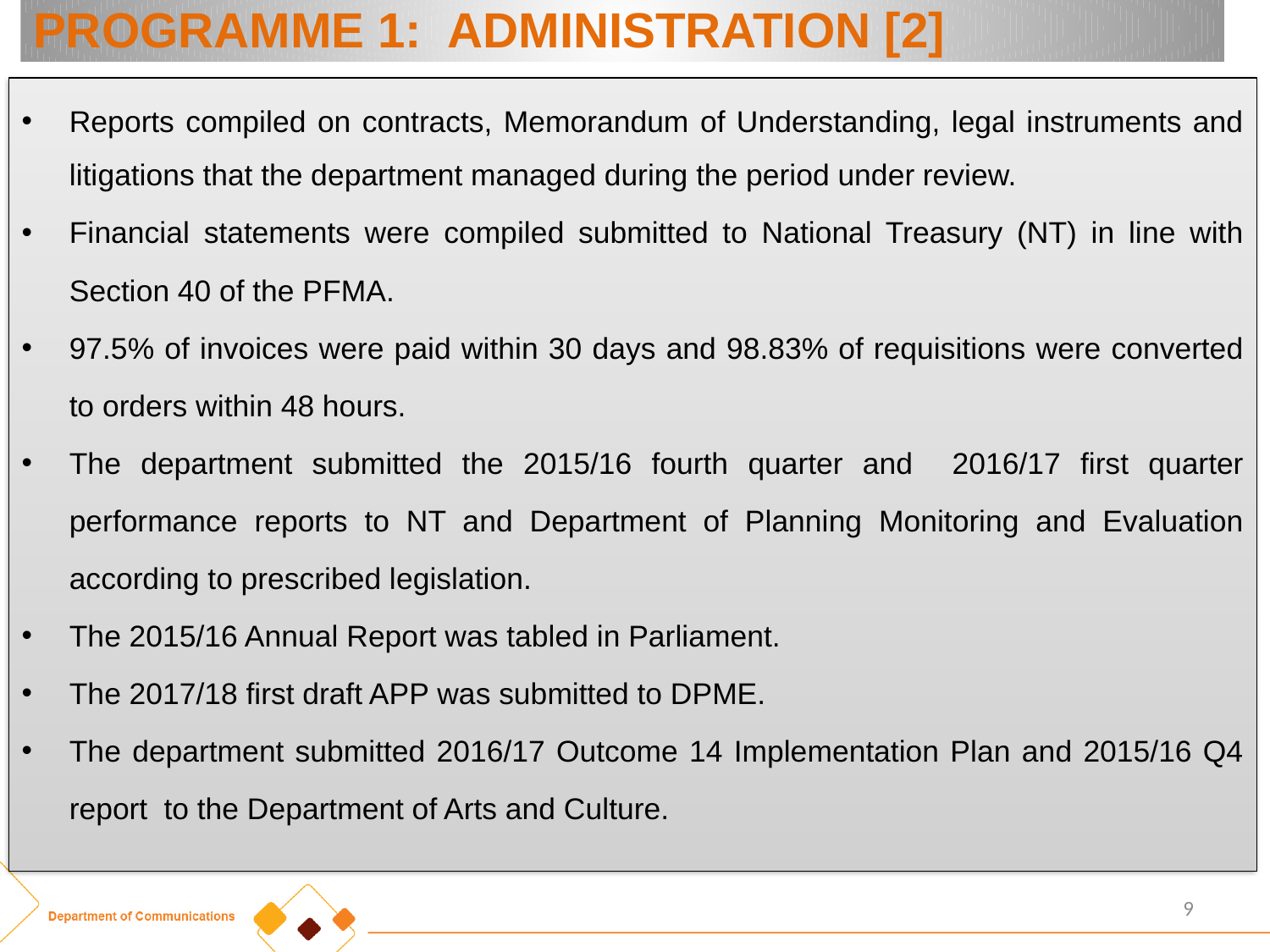

# PROGRAMME 1:  ADMINISTRATION [2]
Reports compiled on contracts, Memorandum of Understanding, legal instruments and litigations that the department managed during the period under review.
Financial statements were compiled submitted to National Treasury (NT) in line with Section 40 of the PFMA.
97.5% of invoices were paid within 30 days and 98.83% of requisitions were converted to orders within 48 hours.
The department submitted the 2015/16 fourth quarter and  2016/17 first quarter performance reports to NT and Department of Planning Monitoring and Evaluation according to prescribed legislation.
The 2015/16 Annual Report was tabled in Parliament.
The 2017/18 first draft APP was submitted to DPME.
The department submitted 2016/17 Outcome 14 Implementation Plan and 2015/16 Q4 report  to the Department of Arts and Culture.
9